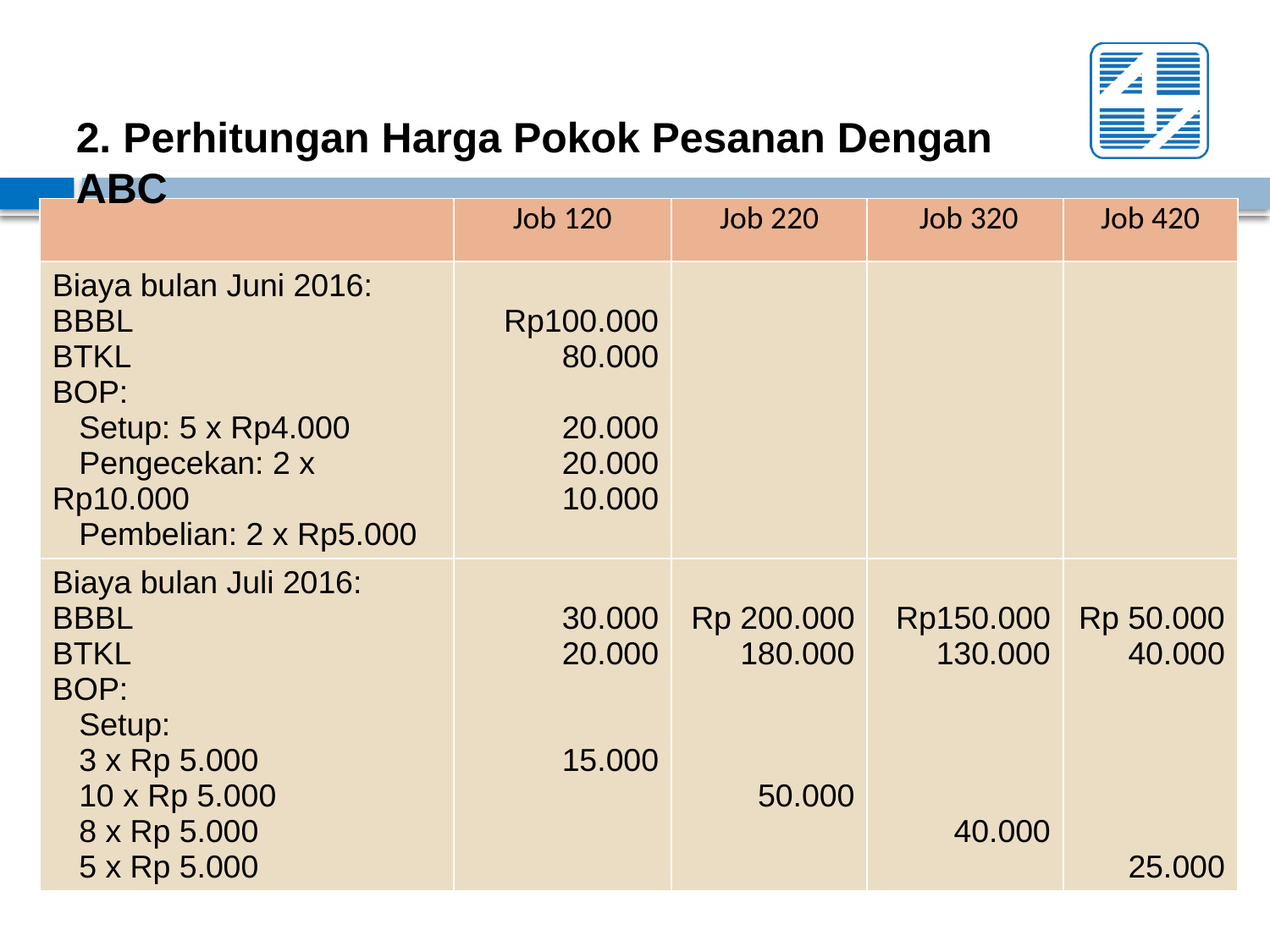

2. Perhitungan Harga Pokok Pesanan Dengan ABC
|  | Job 120 | Job 220 | Job 320 | Job 420 |
| --- | --- | --- | --- | --- |
| Biaya bulan Juni 2016: BBBL BTKL BOP: Setup: 5 x Rp4.000 Pengecekan: 2 x Rp10.000 Pembelian: 2 x Rp5.000 | Rp100.000 80.000 20.000 20.000 10.000 |  |  |  |
| Biaya bulan Juli 2016: BBBL BTKL BOP: Setup: 3 x Rp 5.000 10 x Rp 5.000 8 x Rp 5.000 5 x Rp 5.000 | 30.000 20.000 15.000 | Rp 200.000 180.000 50.000 | Rp150.000 130.000 40.000 | Rp 50.000 40.000 25.000 |